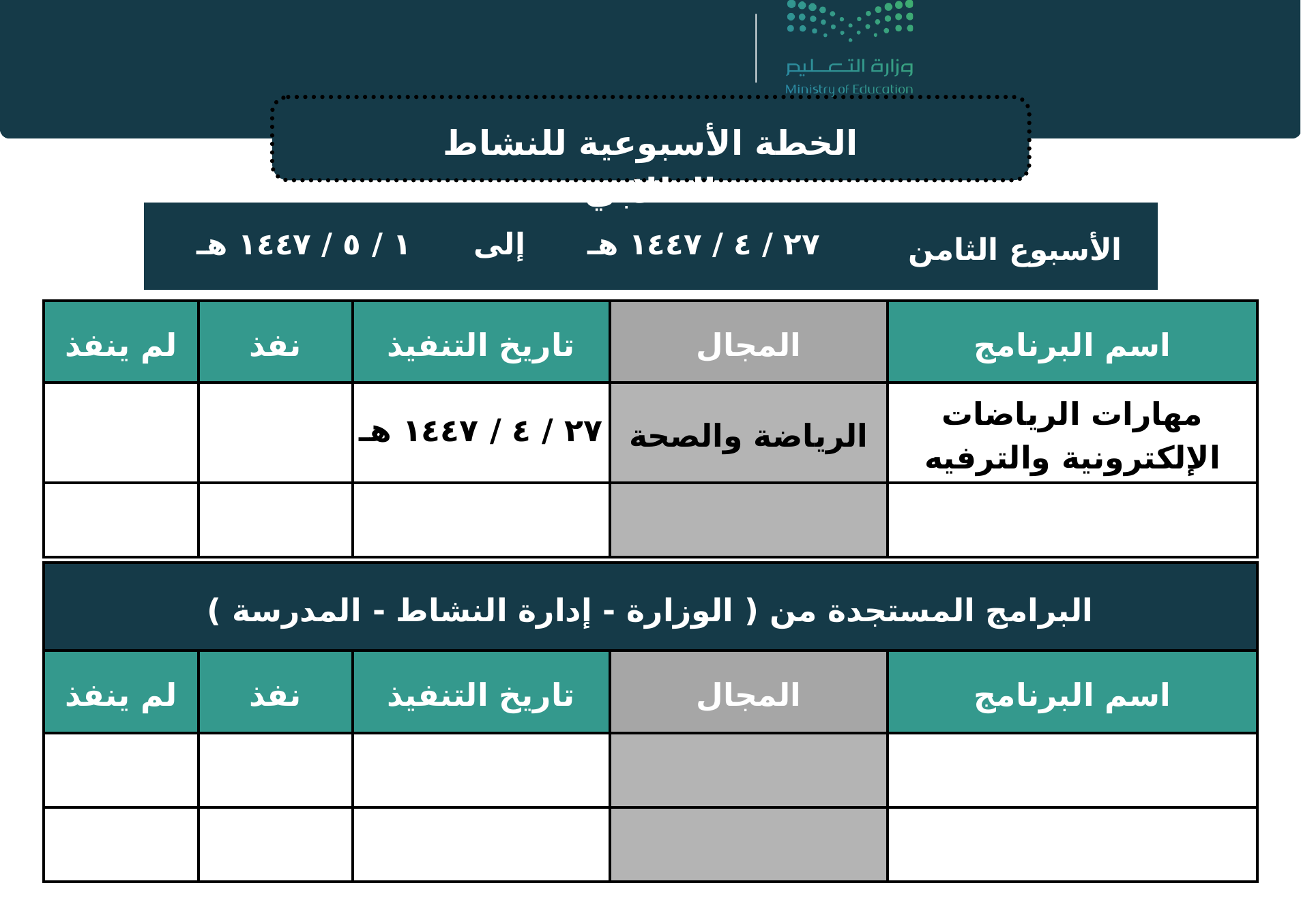

الخطة الأسبوعية للنشاط الطلابي
| ٢٧ / ٤ / ١٤٤٧ هـ إلى ١ / ٥ / ١٤٤٧ هـ | الأسبوع الثامن |
| --- | --- |
| لم ينفذ | نفذ | تاريخ التنفيذ | المجال | اسم البرنامج |
| --- | --- | --- | --- | --- |
|  |  | ٢٧ / ٤ / ١٤٤٧ هـ | الرياضة والصحة | مهارات الرياضات الإلكترونية والترفيه |
|  |  |  |  |  |
| البرامج المستجدة من ( الوزارة - إدارة النشاط - المدرسة ) | البرامج المستجدة من ( الوزارة - إدارة النشاط - المدرسة ) | البرامج المستجدة من ( الوزارة - إدارة النشاط - المدرسة ) | البرامج المستجدة من ( الوزارة - إدارة النشاط - المدرسة ) | البرامج المستجدة من ( الوزارة - إدارة النشاط - المدرسة ) |
| --- | --- | --- | --- | --- |
| لم ينفذ | نفذ | تاريخ التنفيذ | المجال | اسم البرنامج |
|  |  |  |  |  |
|  |  |  |  |  |